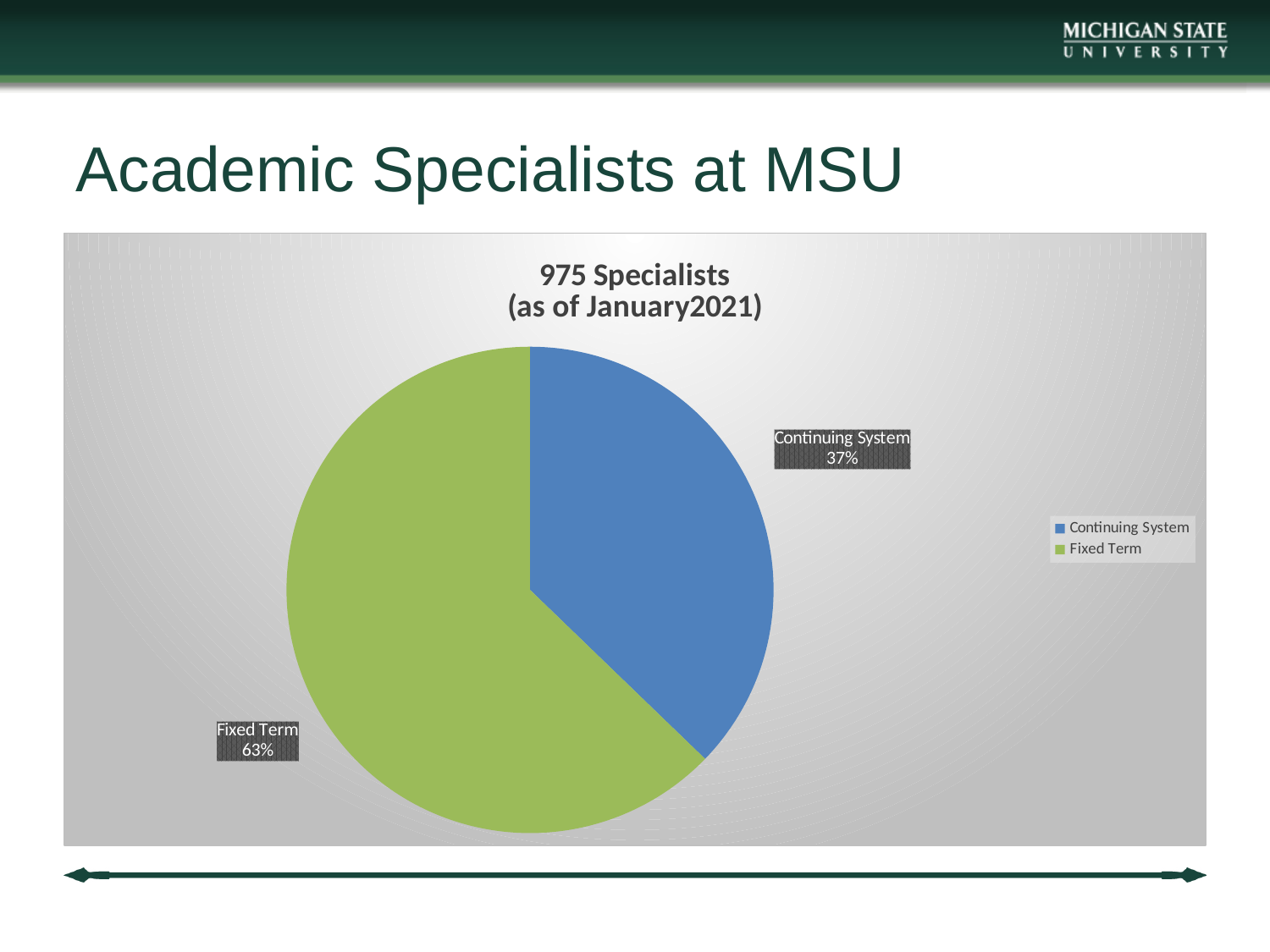

# Academic Specialists at MSU

### Chart: 975 Specialists
(as of January2021)

| Category |  |
|---|---|
| Continuing System | 363.0 |
| Fixed Term | 612.0 |